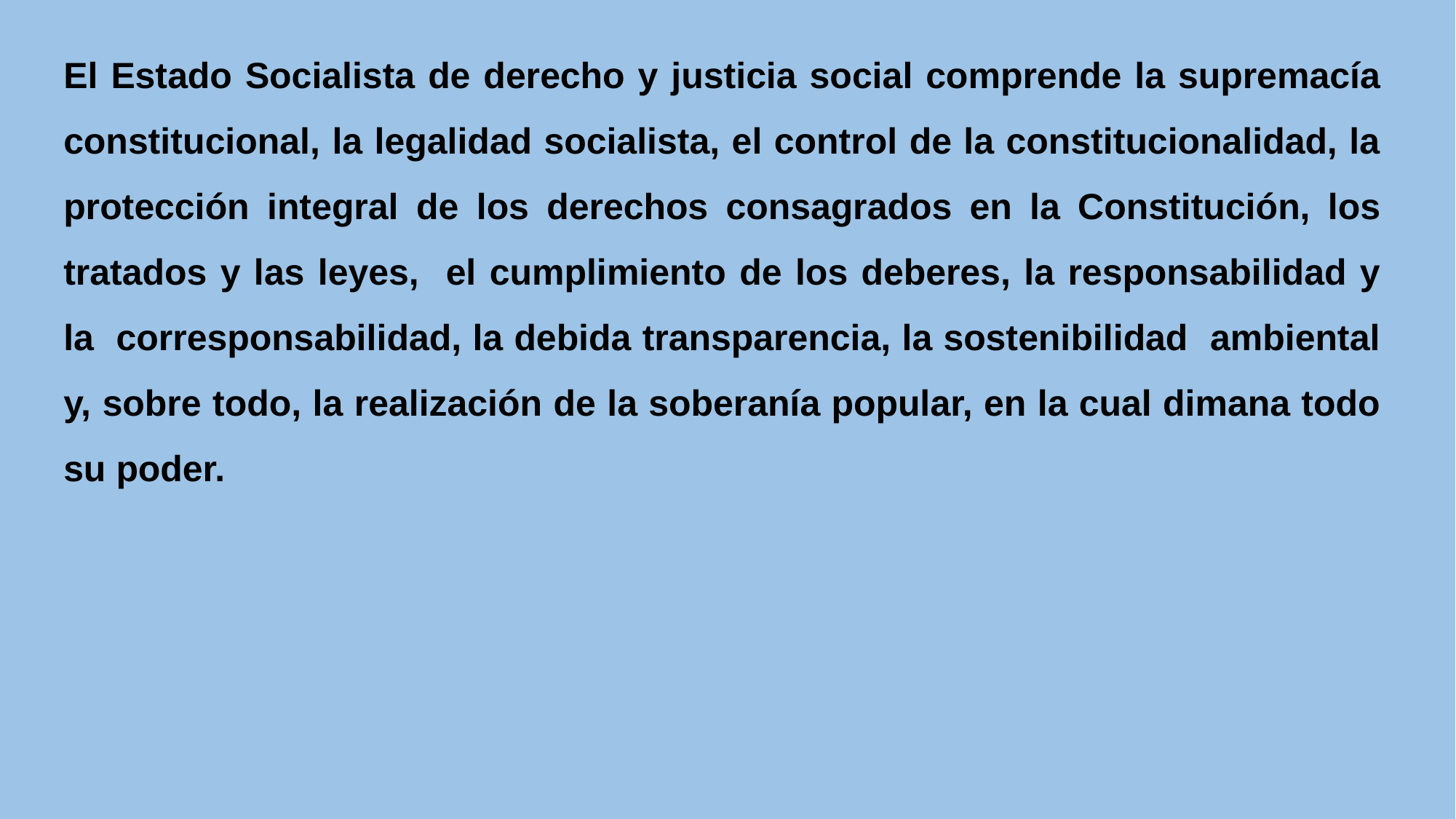

El Estado Socialista de derecho y justicia social comprende la supremacía constitucional, la legalidad socialista, el control de la constitucionalidad, la protección integral de los derechos consagrados en la Constitución, los tratados y las leyes,  el cumplimiento de los deberes, la responsabilidad y la  corresponsabilidad, la debida transparencia, la sostenibilidad  ambiental y, sobre todo, la realización de la soberanía popular, en la cual dimana todo su poder.